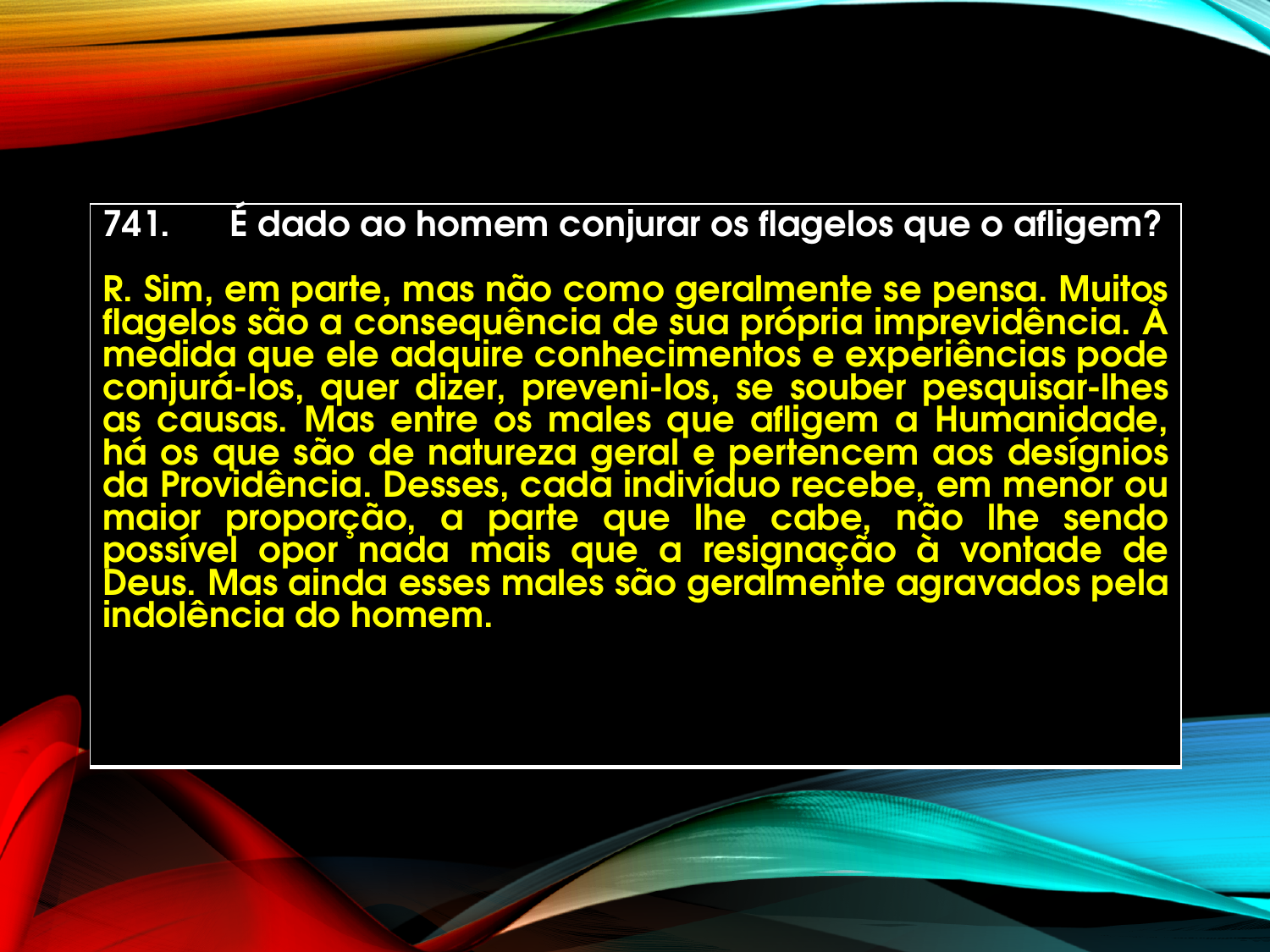

| 741. É dado ao homem conjurar os flagelos que o afligem? R. Sim, em parte, mas não como geralmente se pensa. Muitos flagelos são a consequência de sua própria imprevidência. À medida que ele adquire conhecimentos e experiências pode conjurá-los, quer dizer, preveni-los, se souber pesquisar-lhes as causas. Mas entre os males que afligem a Humanidade, há os que são de natureza geral e pertencem aos desígnios da Providência. Desses, cada indivíduo recebe, em menor ou maior proporção, a parte que lhe cabe, não lhe sendo possível opor nada mais que a resignação à vontade de Deus. Mas ainda esses males são geralmente agravados pela indolência do homem. |
| --- |